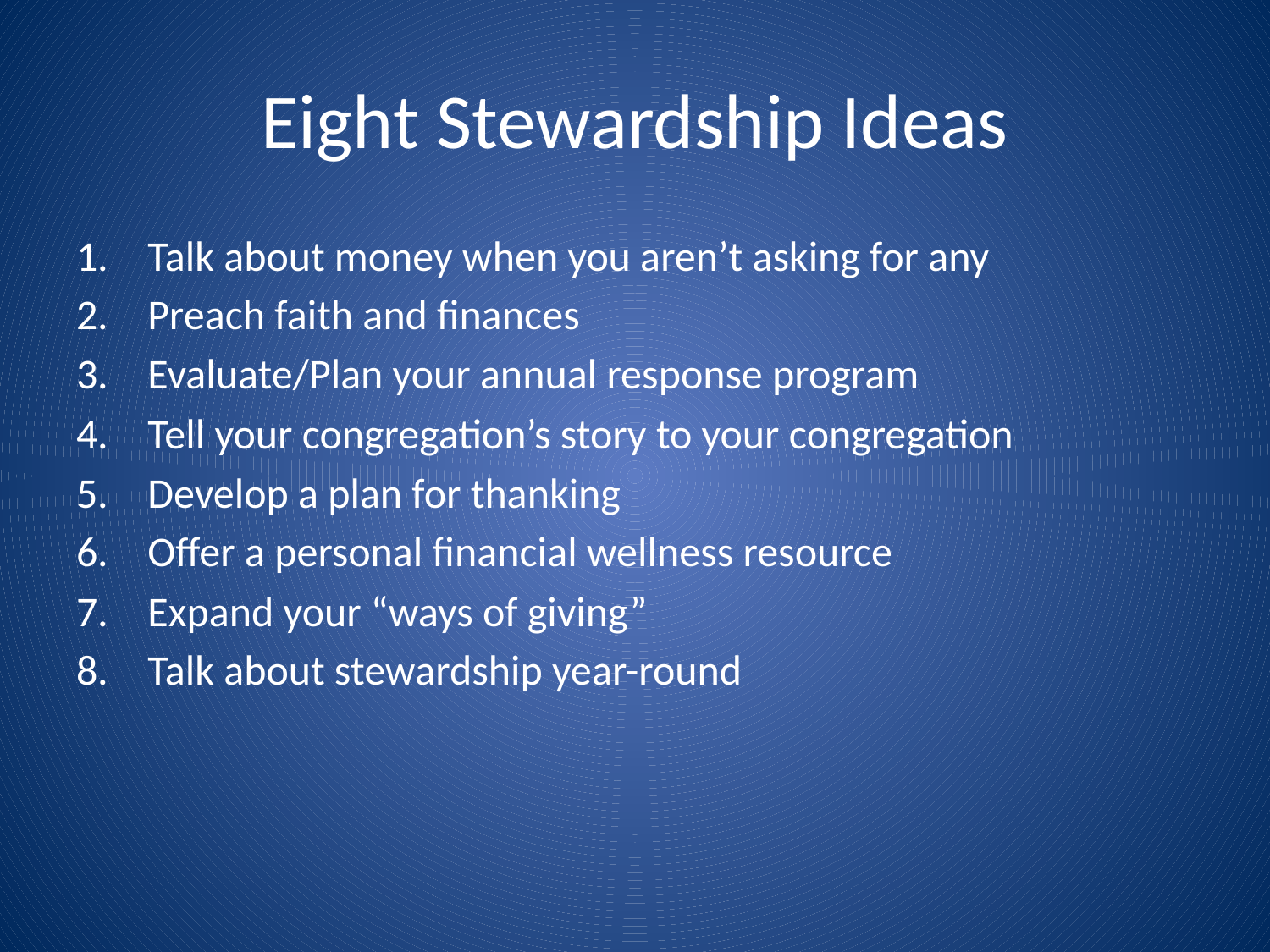

# Eight Stewardship Ideas
Talk about money when you aren’t asking for any
Preach faith and finances
Evaluate/Plan your annual response program
Tell your congregation’s story to your congregation
Develop a plan for thanking
Offer a personal financial wellness resource
Expand your “ways of giving”
Talk about stewardship year-round